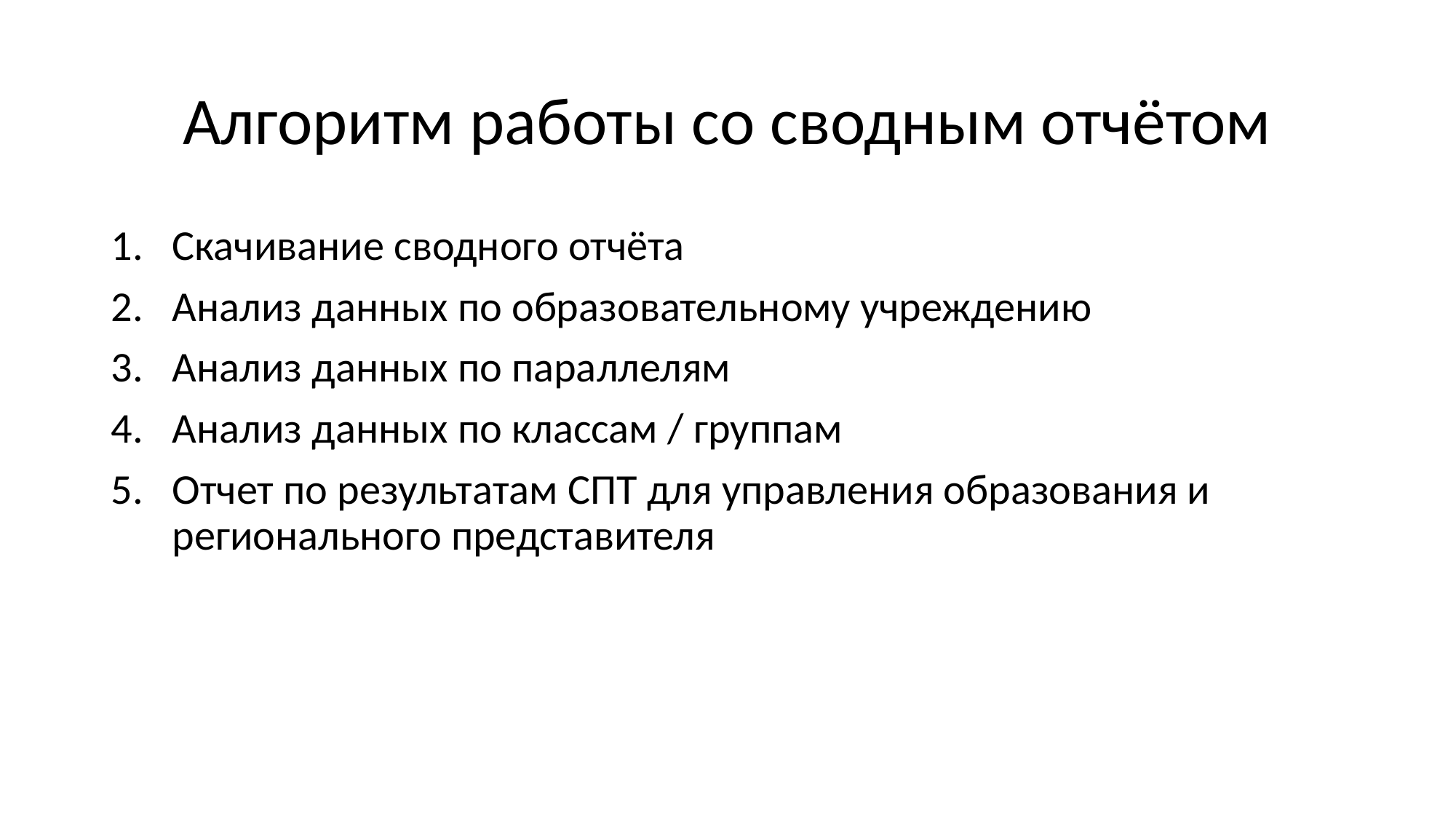

# Алгоритм работы со сводным отчётом
Скачивание сводного отчёта
Анализ данных по образовательному учреждению
Анализ данных по параллелям
Анализ данных по классам / группам
Отчет по результатам СПТ для управления образования и регионального представителя